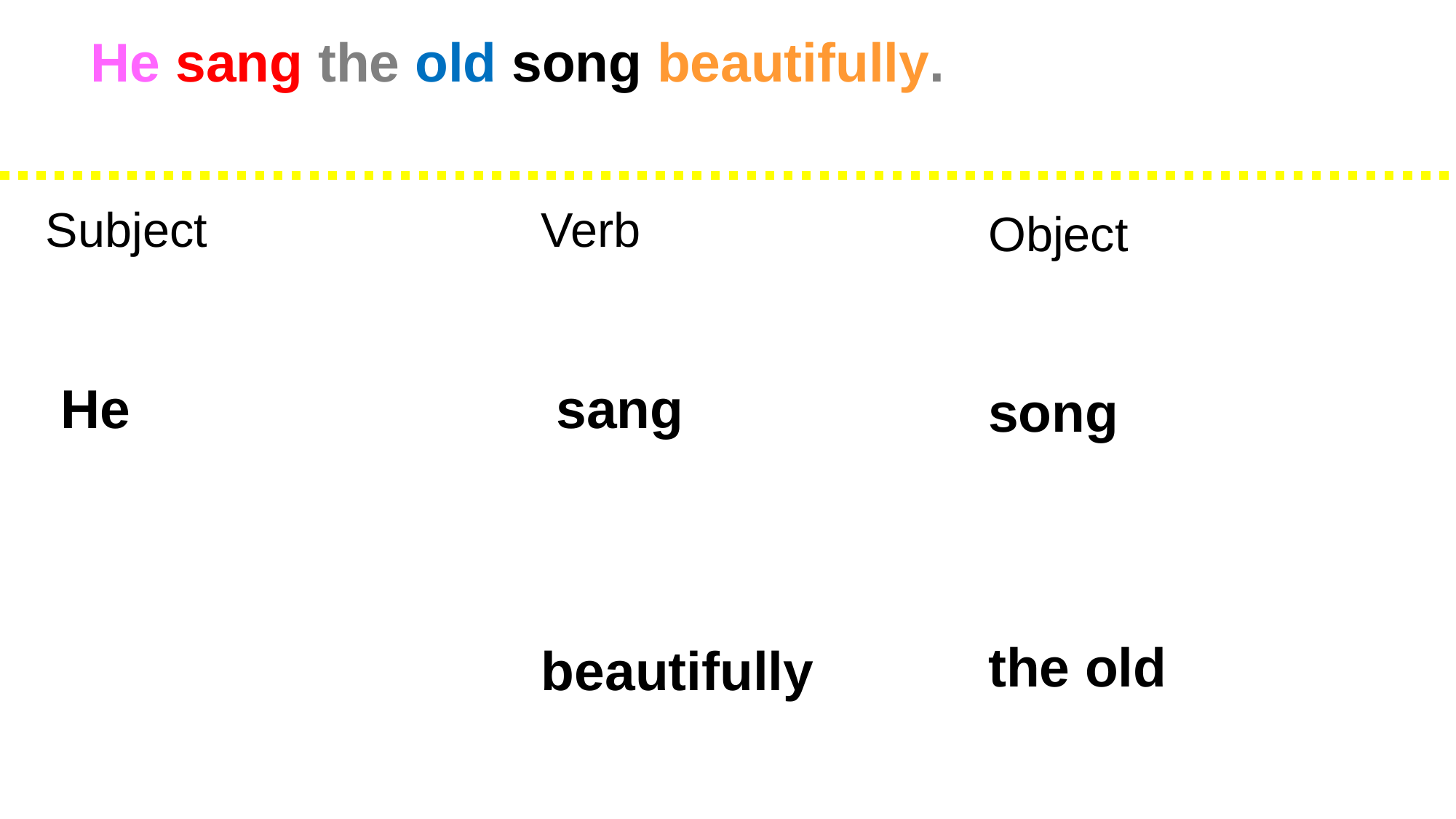

He sang the old song beautifully.
Subject

 He

Verb

 sang

beautifully

Object

song

the old